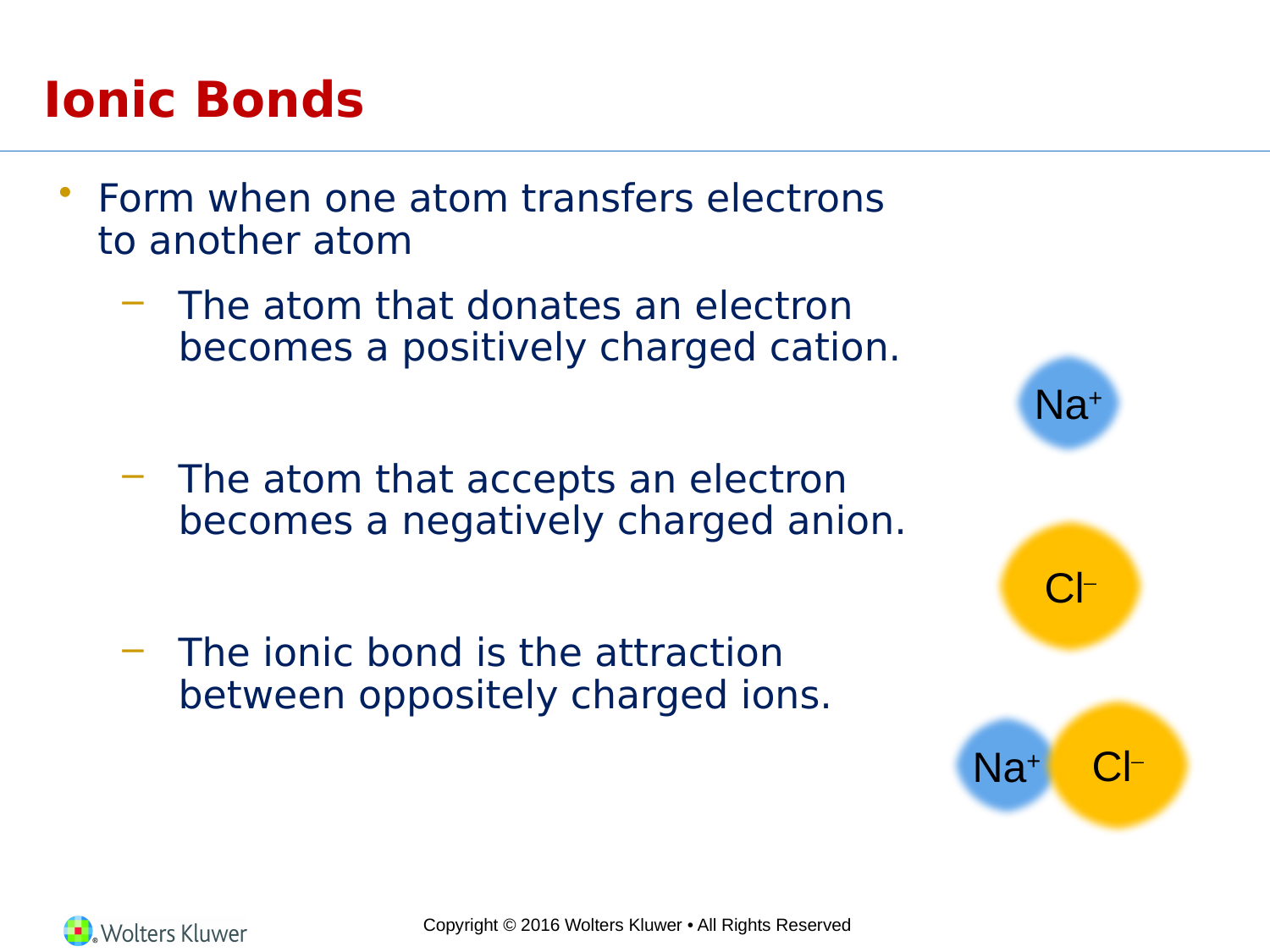

# Ionic Bonds
Form when one atom transfers electrons to another atom
The atom that donates an electron becomes a positively charged cation.

The atom that accepts an electron becomes a negatively charged anion.

The ionic bond is the attraction between oppositely charged ions.
Na+
Cl–
Cl–
Na+